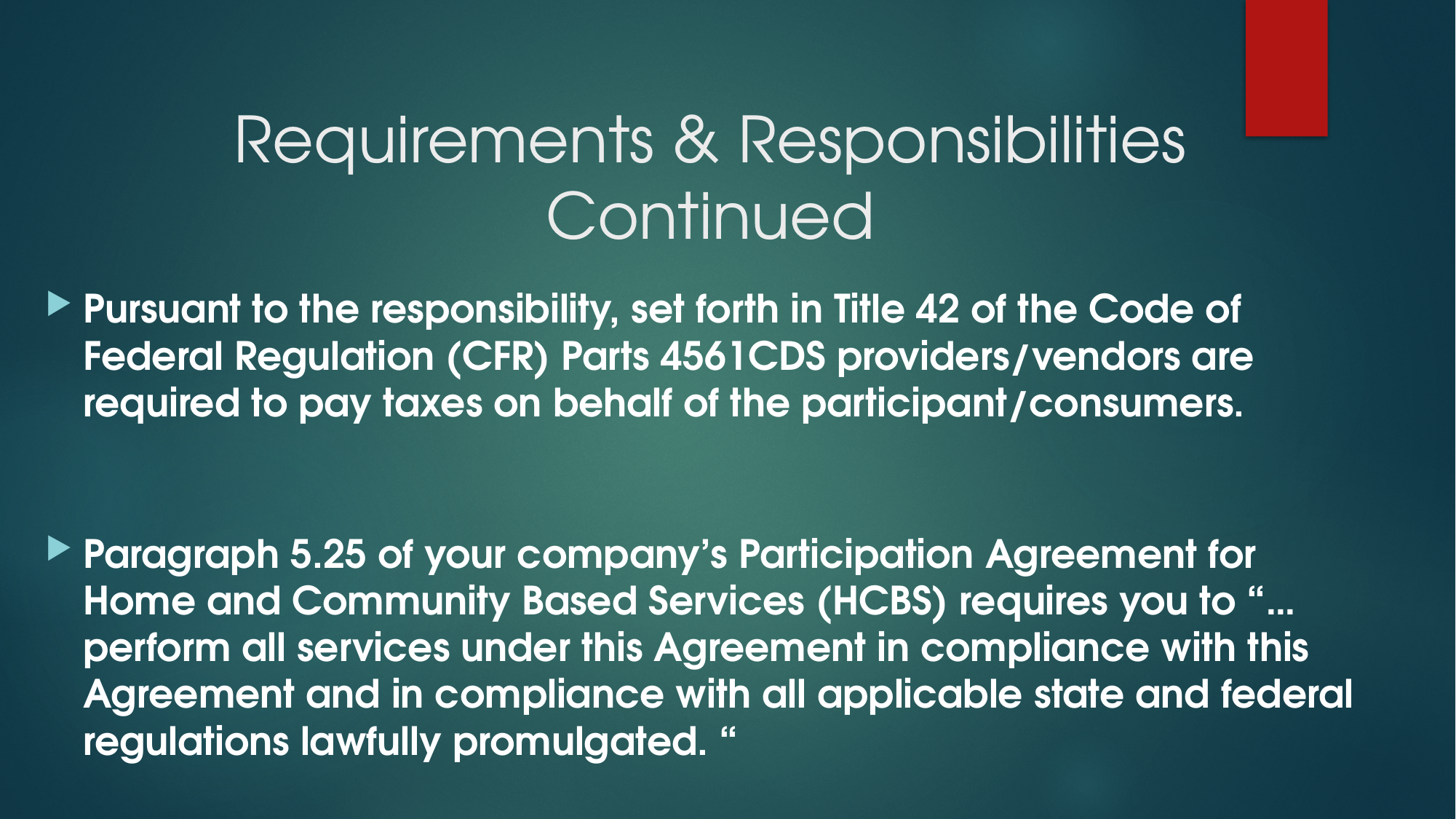

# Requirements & Responsibilities Continued

Pursuant to the responsibility, set forth in Title 42 of the Code of Federal Regulation (CFR) Parts 4561CDS providers/vendors are required to pay taxes on behalf of the participant/consumers.

Paragraph 5.25 of your company’s Participation Agreement for Home and Community Based Services (HCBS) requires you to “…perform all services under this Agreement in compliance with this Agreement and in compliance with all applicable state and federal regulations lawfully promulgated. “